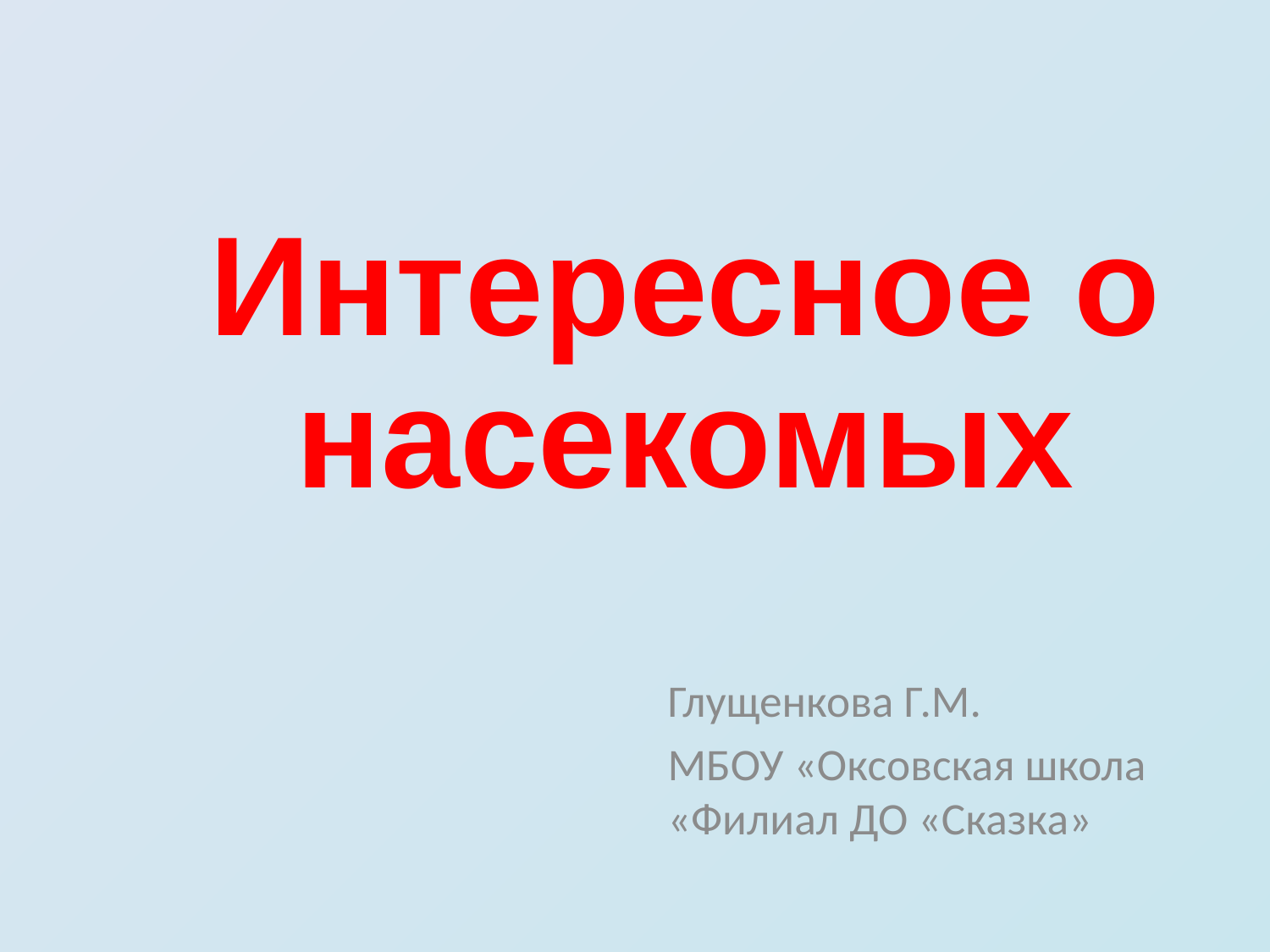

# Интересное о насекомых
Глущенкова Г.М.
МБОУ «Оксовская школа «Филиал ДО «Сказка»